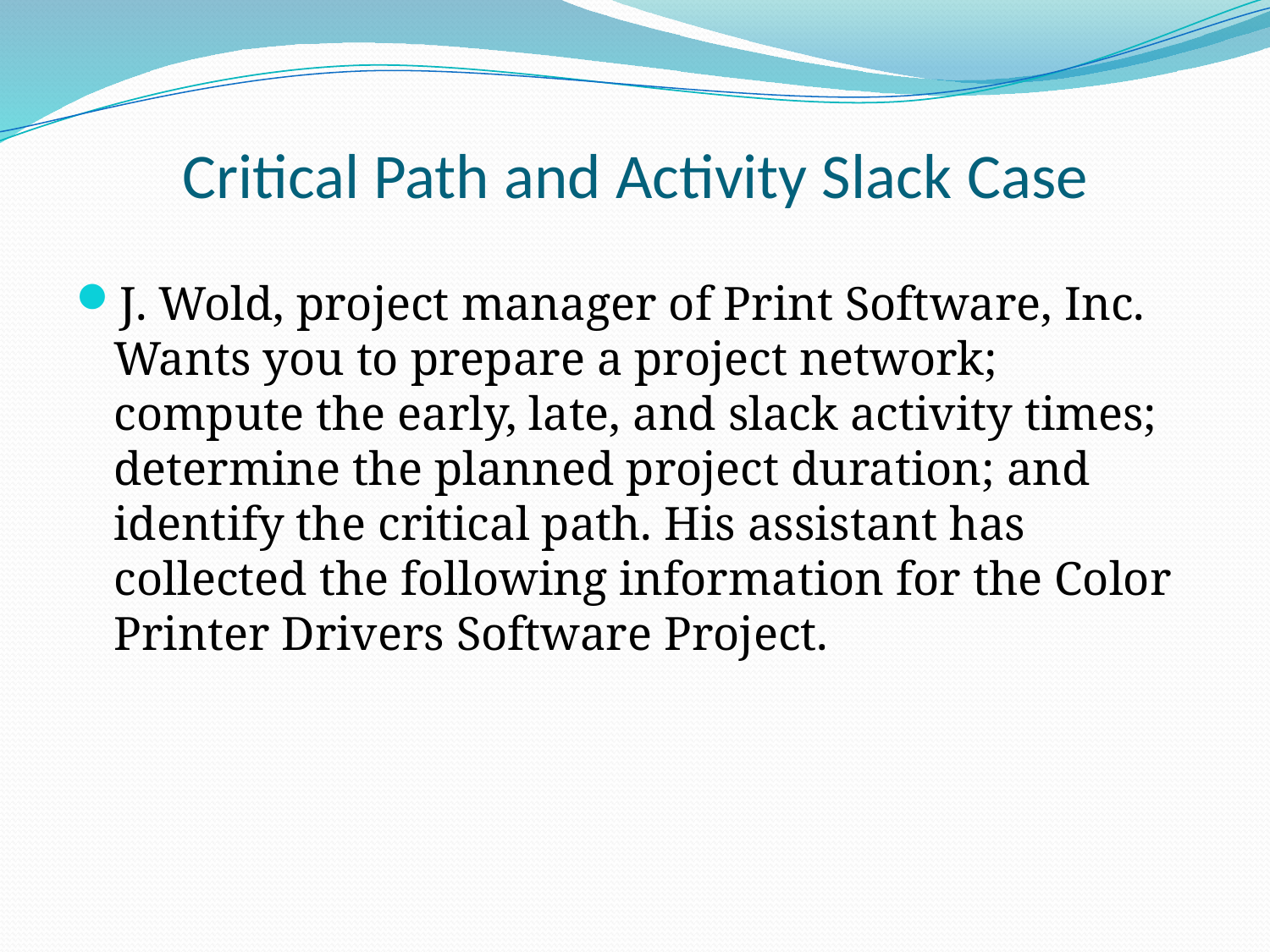

# Critical Path and Activity Slack Case
J. Wold, project manager of Print Software, Inc. Wants you to prepare a project network; compute the early, late, and slack activity times; determine the planned project duration; and identify the critical path. His assistant has collected the following information for the Color Printer Drivers Software Project.